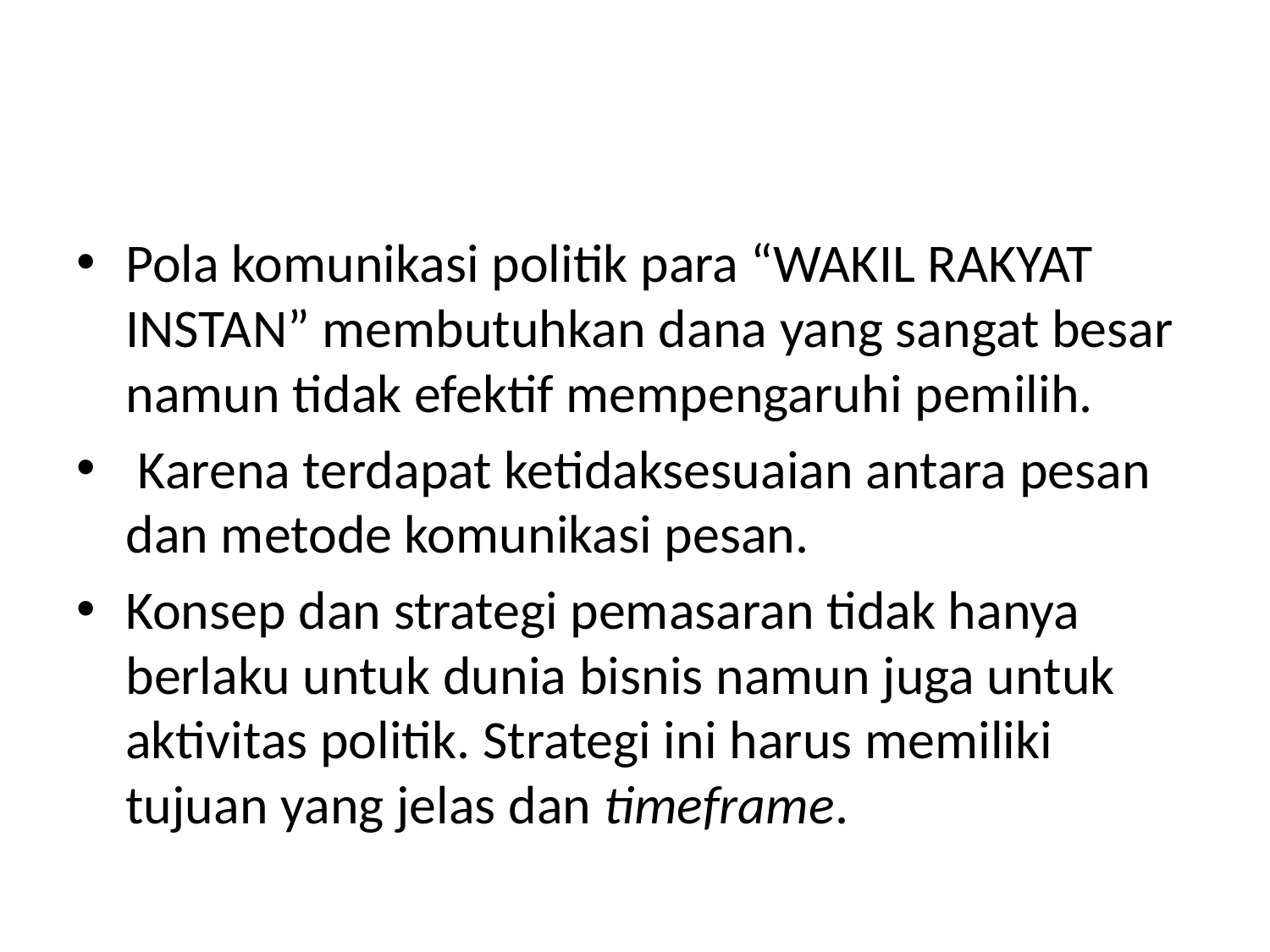

#
Pola komunikasi politik para “WAKIL RAKYAT  INSTAN” membutuhkan dana yang sangat besar namun tidak efektif mempengaruhi pemilih.
 Karena terdapat ketidaksesuaian antara pesan dan metode komunikasi pesan.
Konsep dan strategi pemasaran tidak hanya berlaku untuk dunia bisnis namun juga untuk aktivitas politik. Strategi ini harus memiliki tujuan yang jelas dan timeframe.